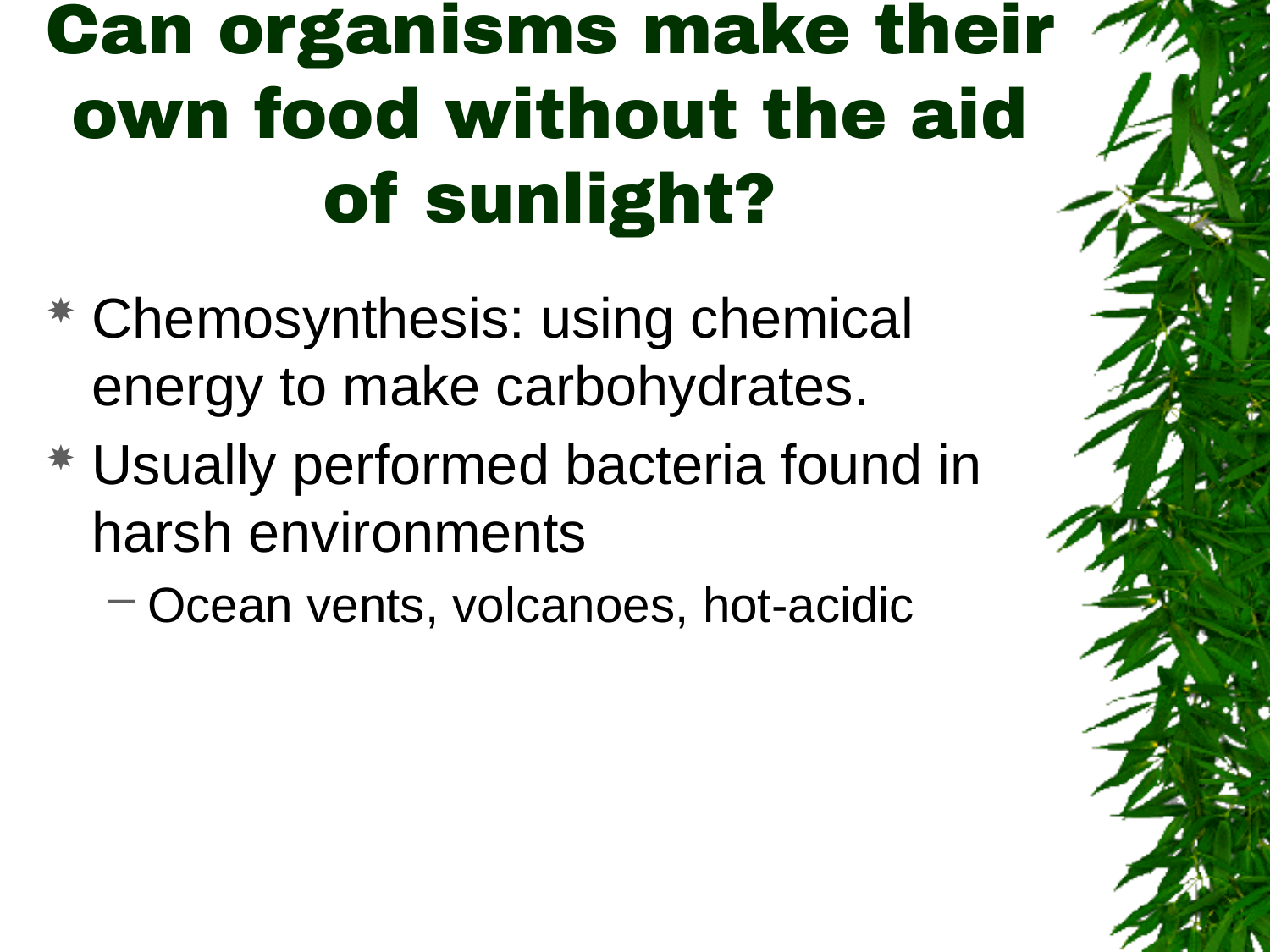

# Can organisms make their own food without the aid of sunlight?
Chemosynthesis: using chemical energy to make carbohydrates.
Usually performed bacteria found in harsh environments
Ocean vents, volcanoes, hot-acidic